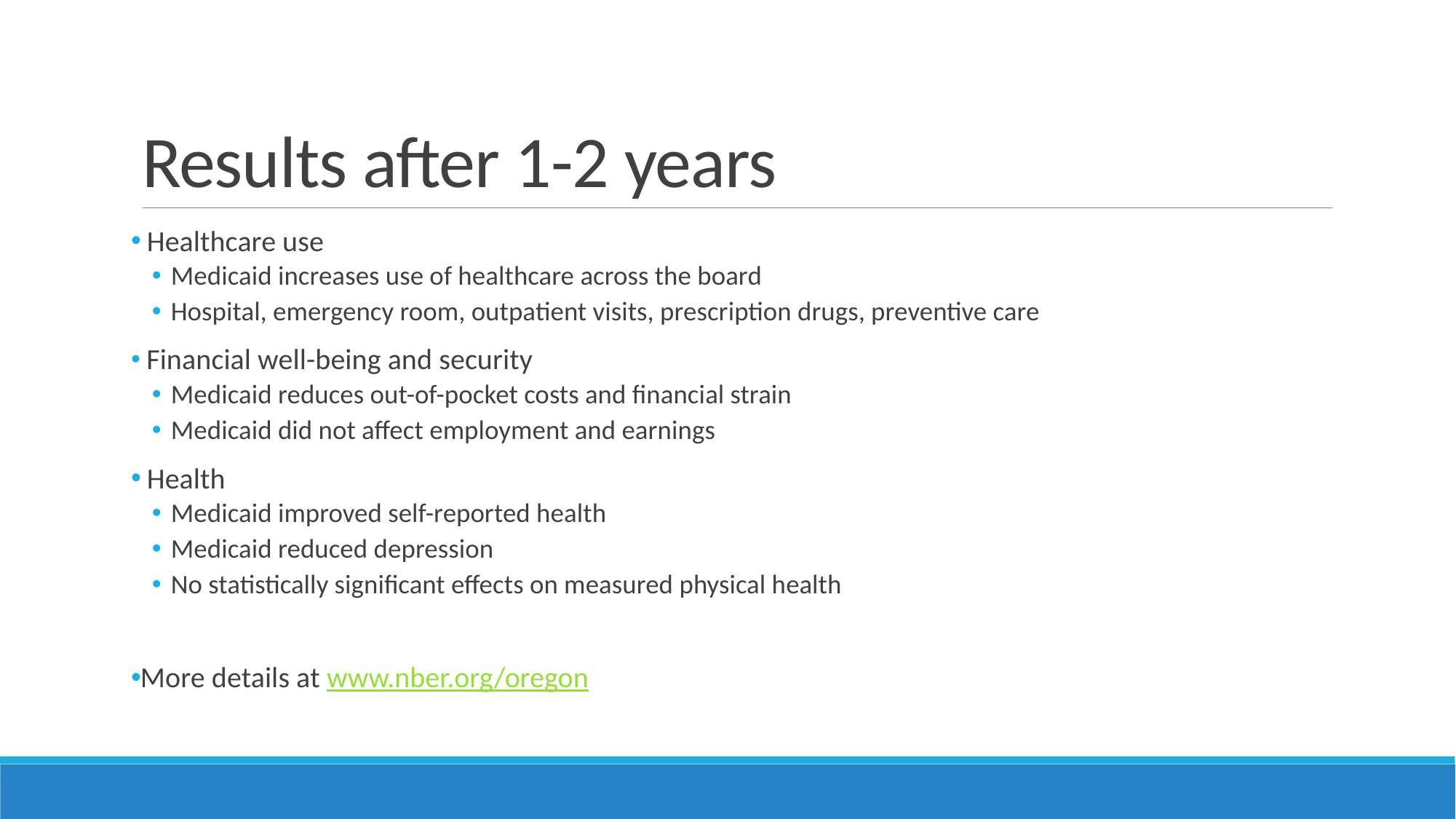

# Results after 1-2 years
 Healthcare use
Medicaid increases use of healthcare across the board
Hospital, emergency room, outpatient visits, prescription drugs, preventive care
 Financial well-being and security
Medicaid reduces out-of-pocket costs and financial strain
Medicaid did not affect employment and earnings
 Health
Medicaid improved self-reported health
Medicaid reduced depression
No statistically significant effects on measured physical health

More details at www.nber.org/oregon